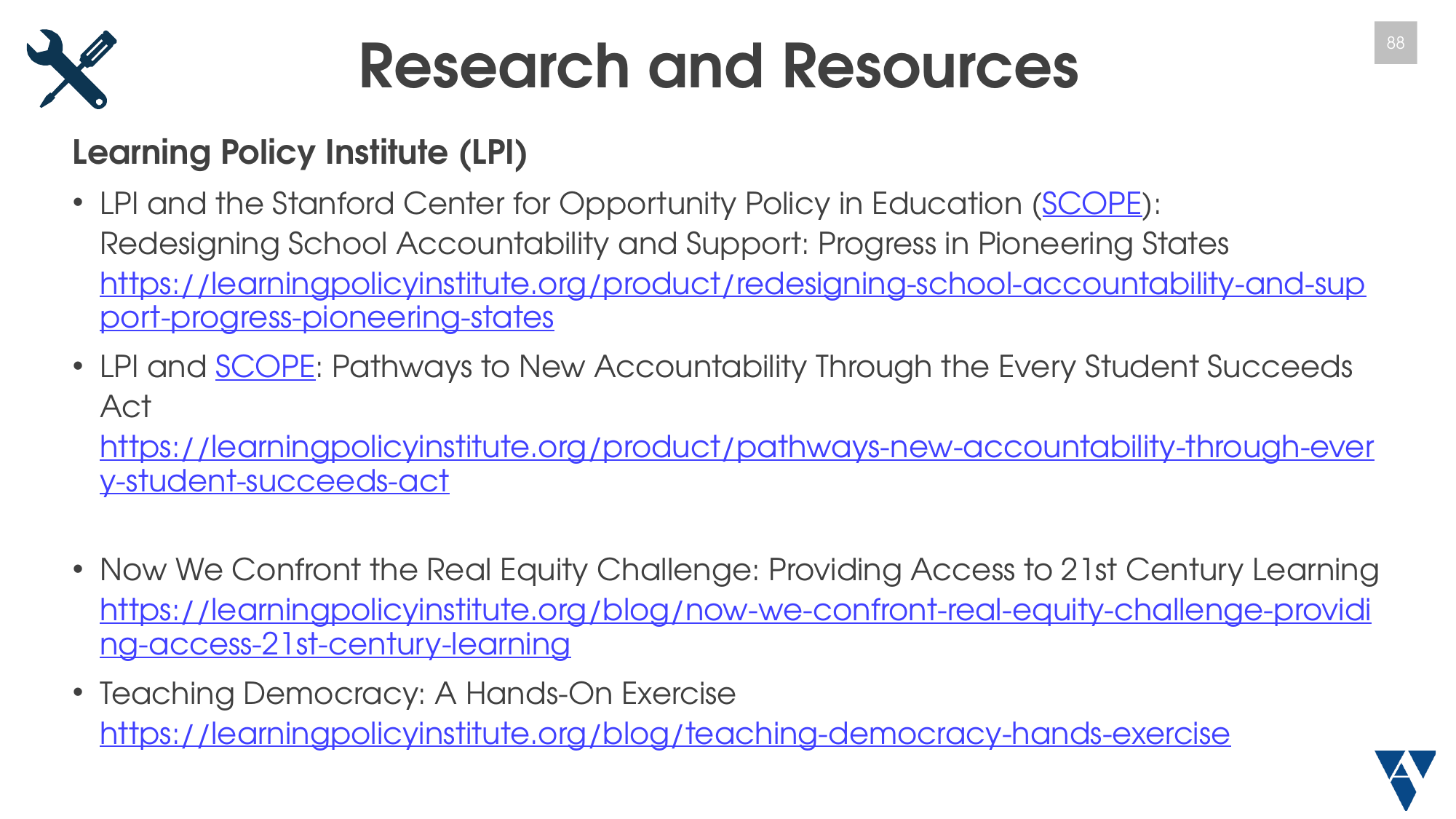

# Research and Resources

Learning Policy Institute (LPI)
LPI and the Stanford Center for Opportunity Policy in Education (SCOPE):
Redesigning School Accountability and Support: Progress in Pioneering States https://learningpolicyinstitute.org/product/redesigning-school-accountability-and-support-progress-pioneering-states
LPI and SCOPE: Pathways to New Accountability Through the Every Student Succeeds Act https://learningpolicyinstitute.org/product/pathways-new-accountability-through-every-student-succeeds-act
Now We Confront the Real Equity Challenge: Providing Access to 21st Century Learning https://learningpolicyinstitute.org/blog/now-we-confront-real-equity-challenge-providing-access-21st-century-learning
Teaching Democracy: A Hands-On Exercise https://learningpolicyinstitute.org/blog/teaching-democracy-hands-exercise